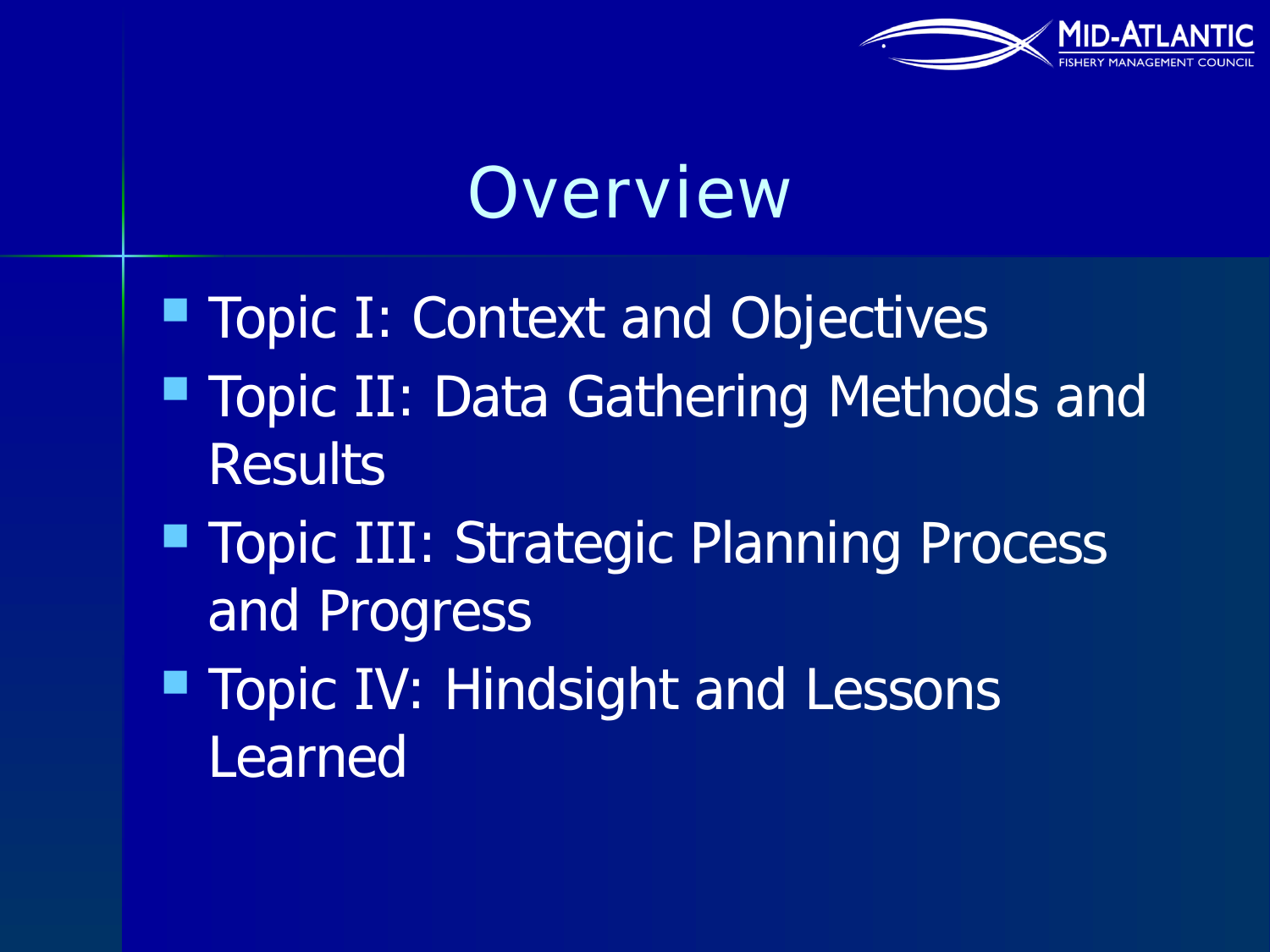

# Overview
Topic I: Context and Objectives
Topic II: Data Gathering Methods and Results
Topic III: Strategic Planning Process and Progress
Topic IV: Hindsight and Lessons Learned